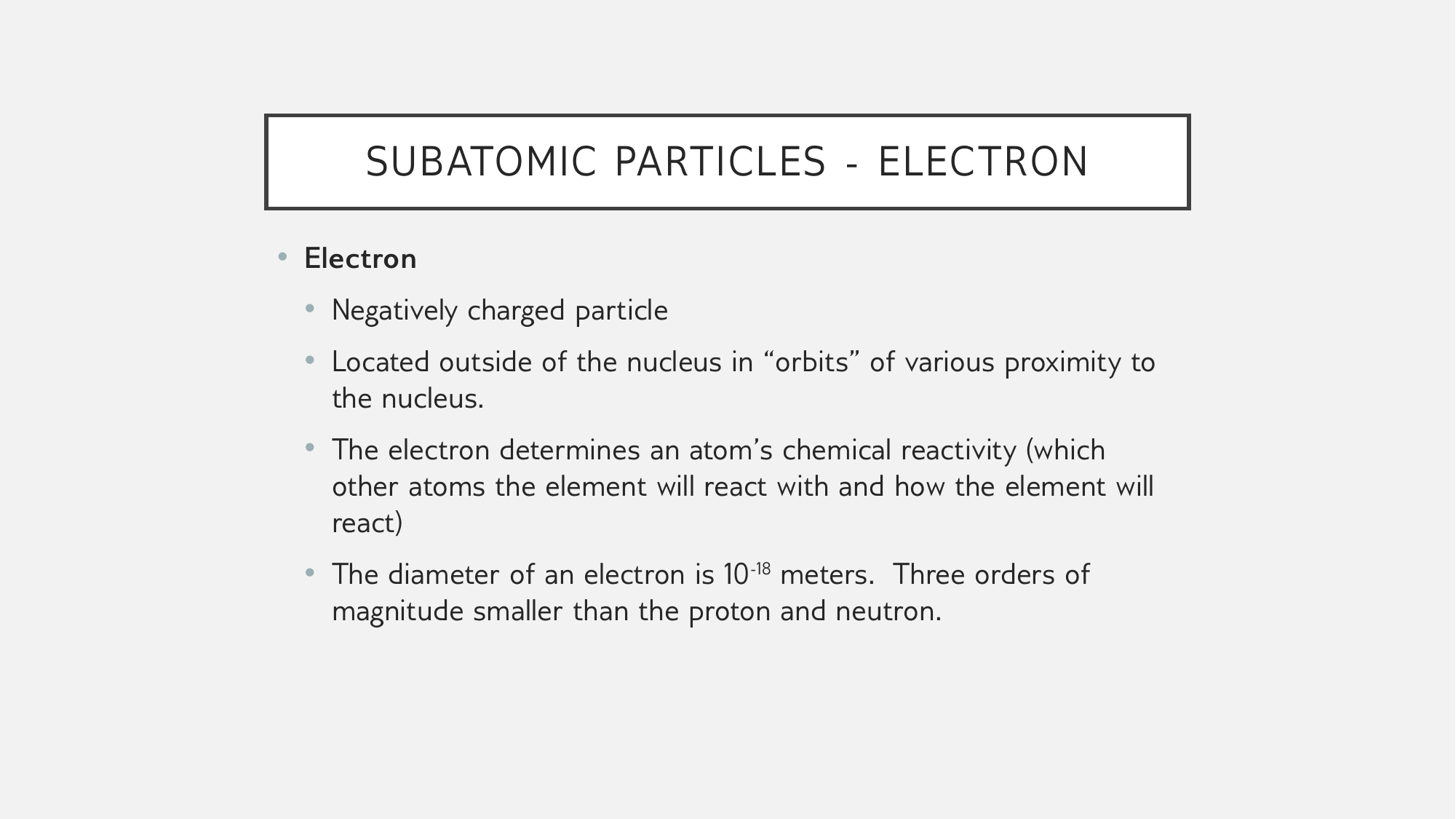

# Subatomic particles - Electron
Electron
Negatively charged particle
Located outside of the nucleus in “orbits” of various proximity to the nucleus.
The electron determines an atom’s chemical reactivity (which other atoms the element will react with and how the element will react)
The diameter of an electron is 10-18 meters.  Three orders of magnitude smaller than the proton and neutron.